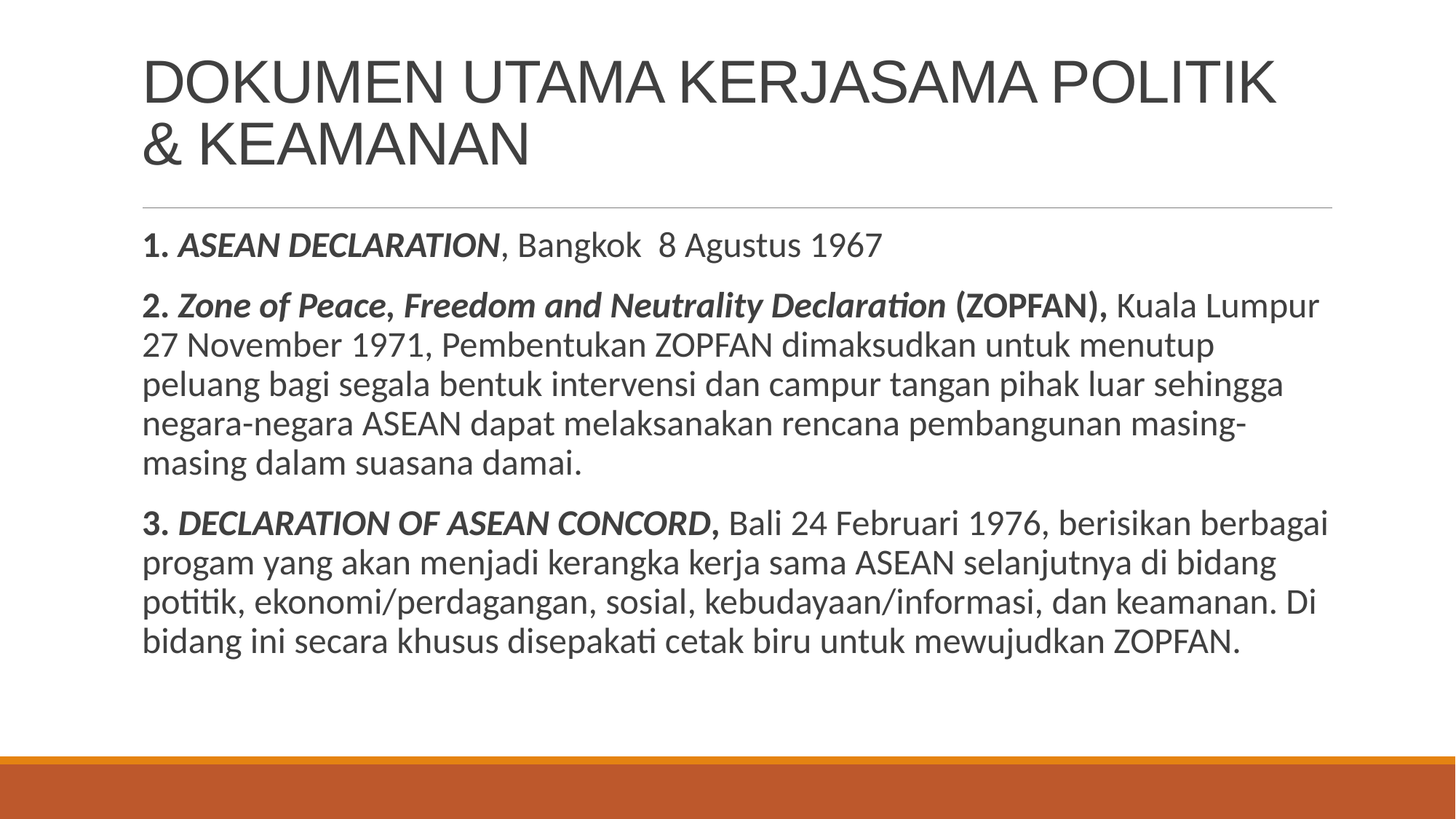

# DOKUMEN UTAMA KERJASAMA POLITIK & KEAMANAN
1. ASEAN DECLARATION, Bangkok  8 Agustus 1967
2. Zone of Peace, Freedom and Neutrality Declaration (ZOPFAN), Kuala Lumpur  27 November 1971, Pembentukan ZOPFAN dimaksudkan untuk menutup peluang bagi segala bentuk intervensi dan campur tangan pihak luar sehingga negara-negara ASEAN dapat melaksanakan rencana pembangunan masing-masing dalam suasana damai.
3. DECLARATION OF ASEAN CONCORD, Bali 24 Februari 1976, berisikan berbagai progam yang akan menjadi kerangka kerja sama ASEAN selanjutnya di bidang potitik, ekonomi/perdagangan, sosial, kebudayaan/informasi, dan keamanan. Di bidang ini secara khusus disepakati cetak biru untuk mewujudkan ZOPFAN.